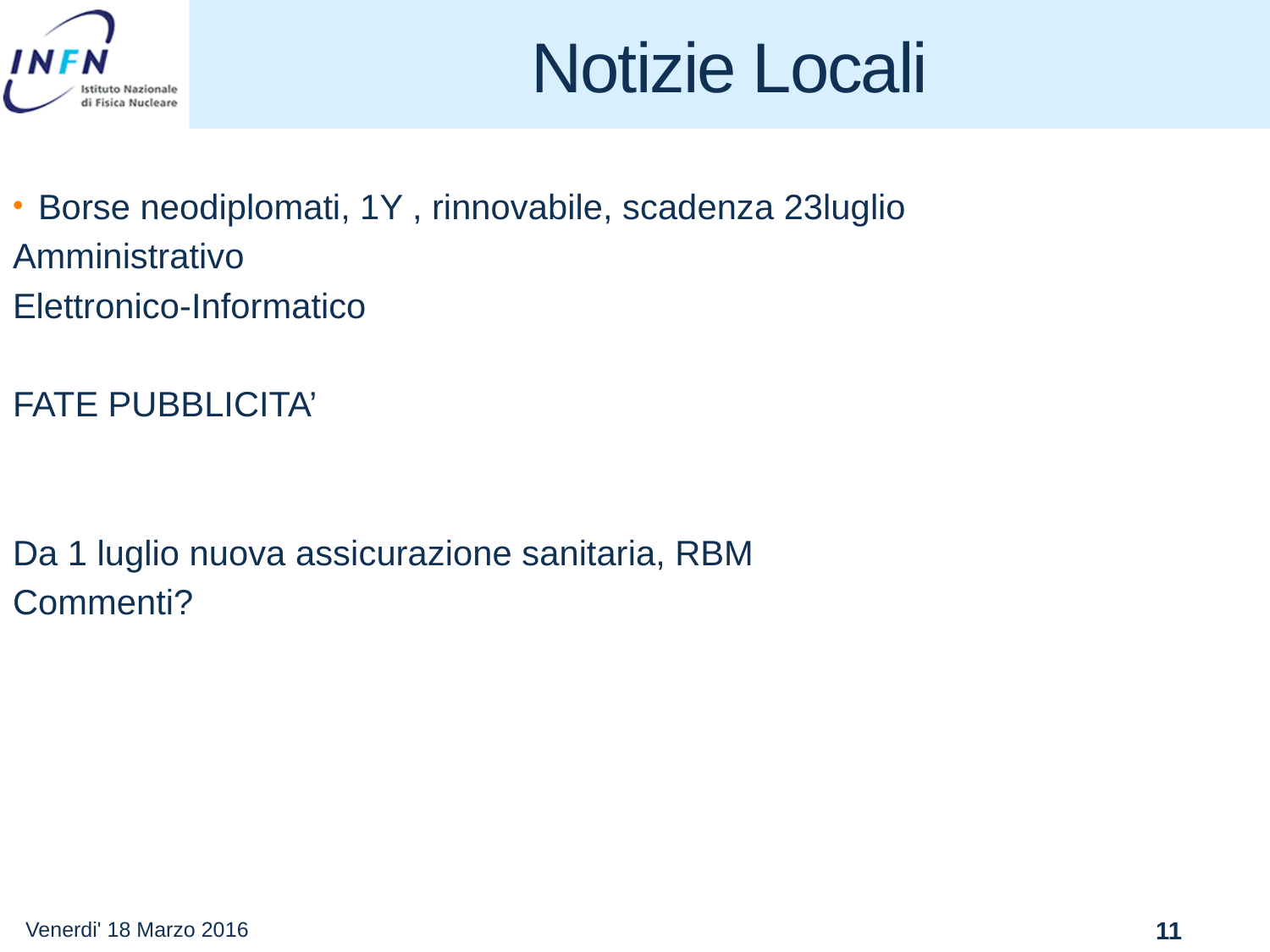

# Notizie Locali

Borse neodiplomati, 1Y , rinnovabile, scadenza 23luglio
Amministrativo
Elettronico-Informatico

FATE PUBBLICITA’

Da 1 luglio nuova assicurazione sanitaria, RBM
Commenti?

Venerdi' 18 Marzo 2016
11